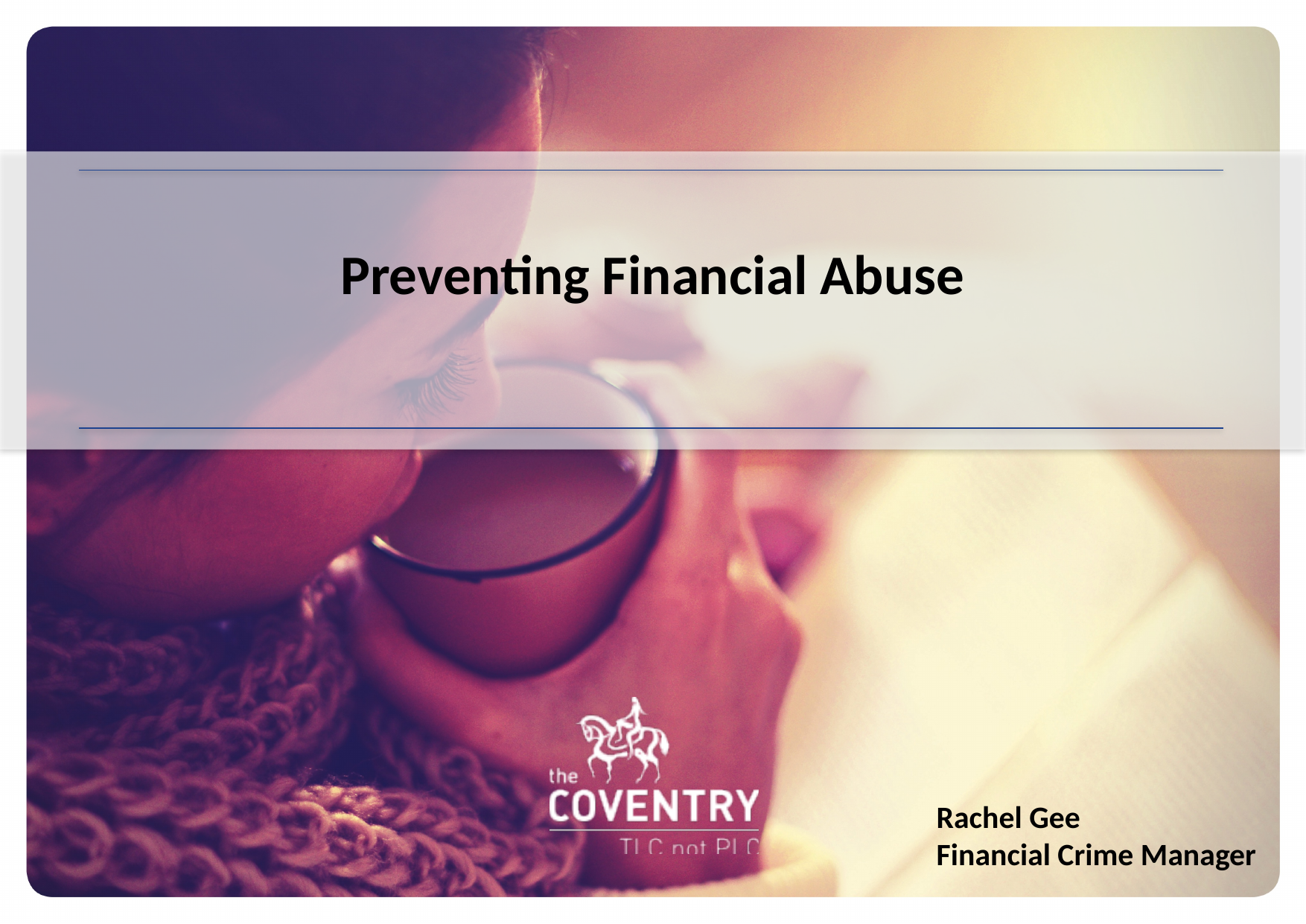

Preventing Financial Abuse

Rachel Gee
Financial Crime Manager